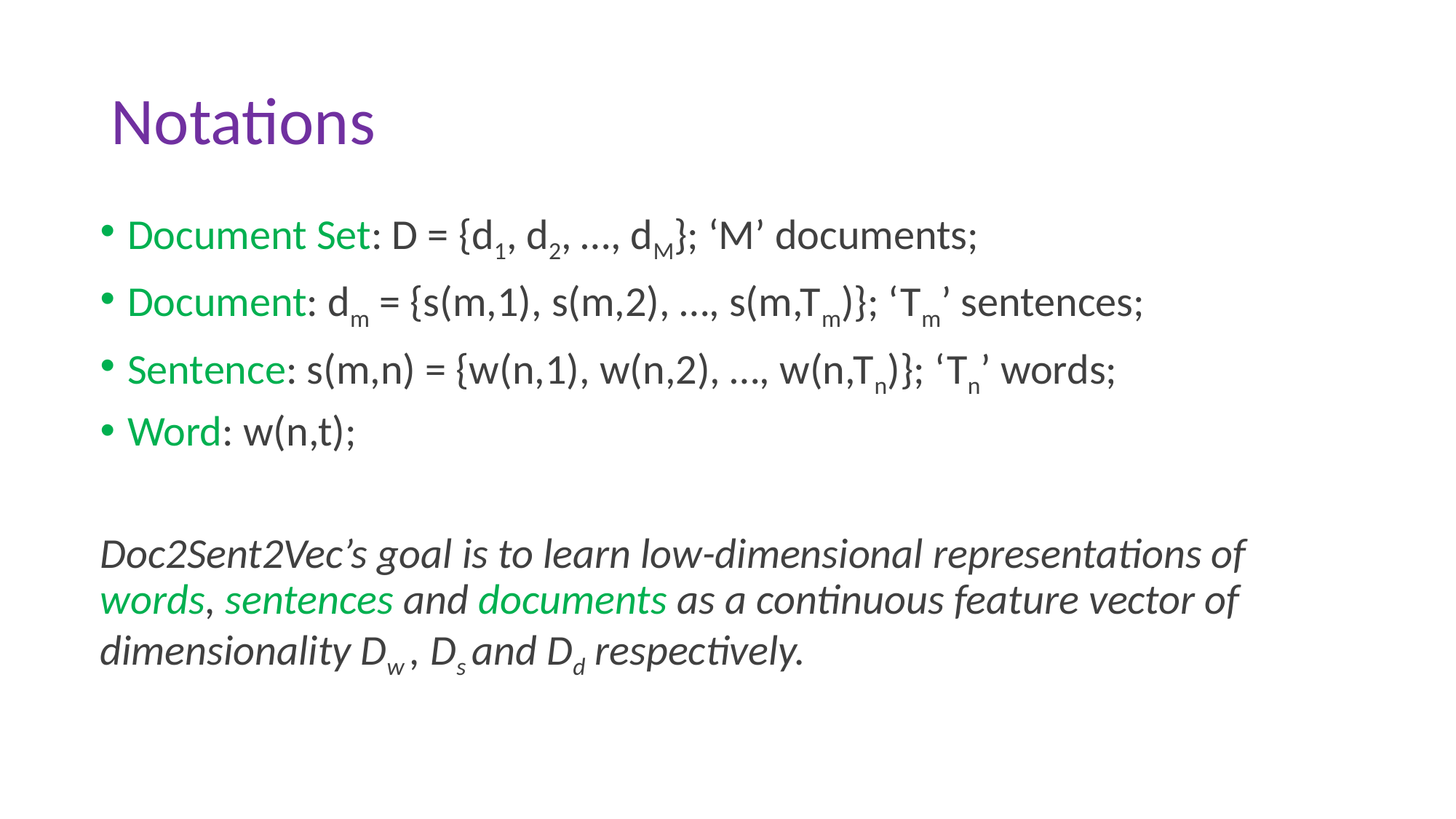

# Notations
Document Set: D = {d1, d2, …, dM}; ‘M’ documents;
Document: dm = {s(m,1), s(m,2), …, s(m,Tm)}; ‘Tm’ sentences;
Sentence: s(m,n) = {w(n,1), w(n,2), …, w(n,Tn)}; ‘Tn’ words;
Word: w(n,t);

Doc2Sent2Vec’s goal is to learn low-dimensional representations of words, sentences and documents as a continuous feature vector of dimensionality Dw , Ds and Dd respectively.